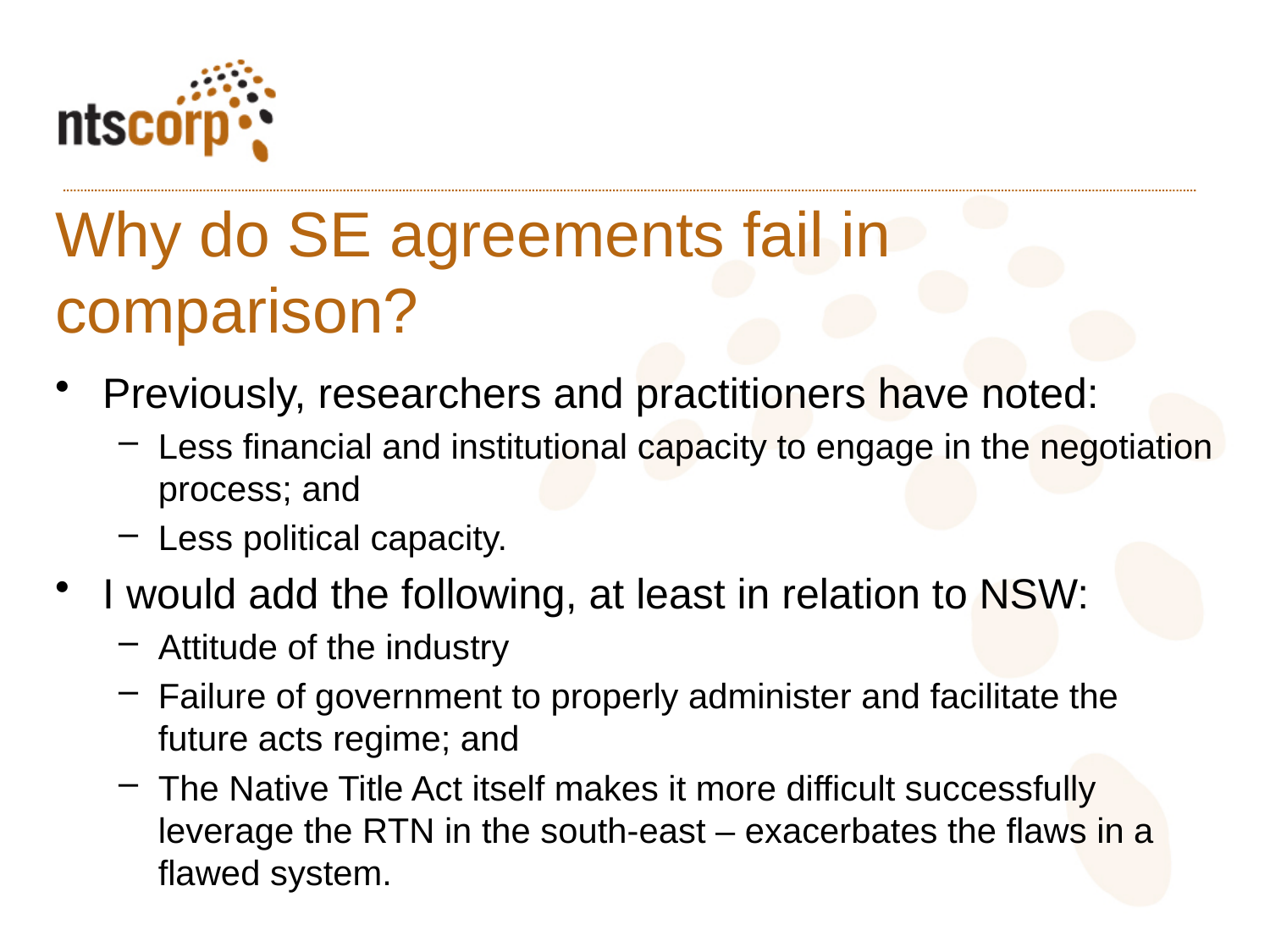

# Why do SE agreements fail in comparison?
Previously, researchers and practitioners have noted:
Less financial and institutional capacity to engage in the negotiation process; and
Less political capacity.
I would add the following, at least in relation to NSW:
Attitude of the industry
Failure of government to properly administer and facilitate the future acts regime; and
The Native Title Act itself makes it more difficult successfully leverage the RTN in the south-east – exacerbates the flaws in a flawed system.